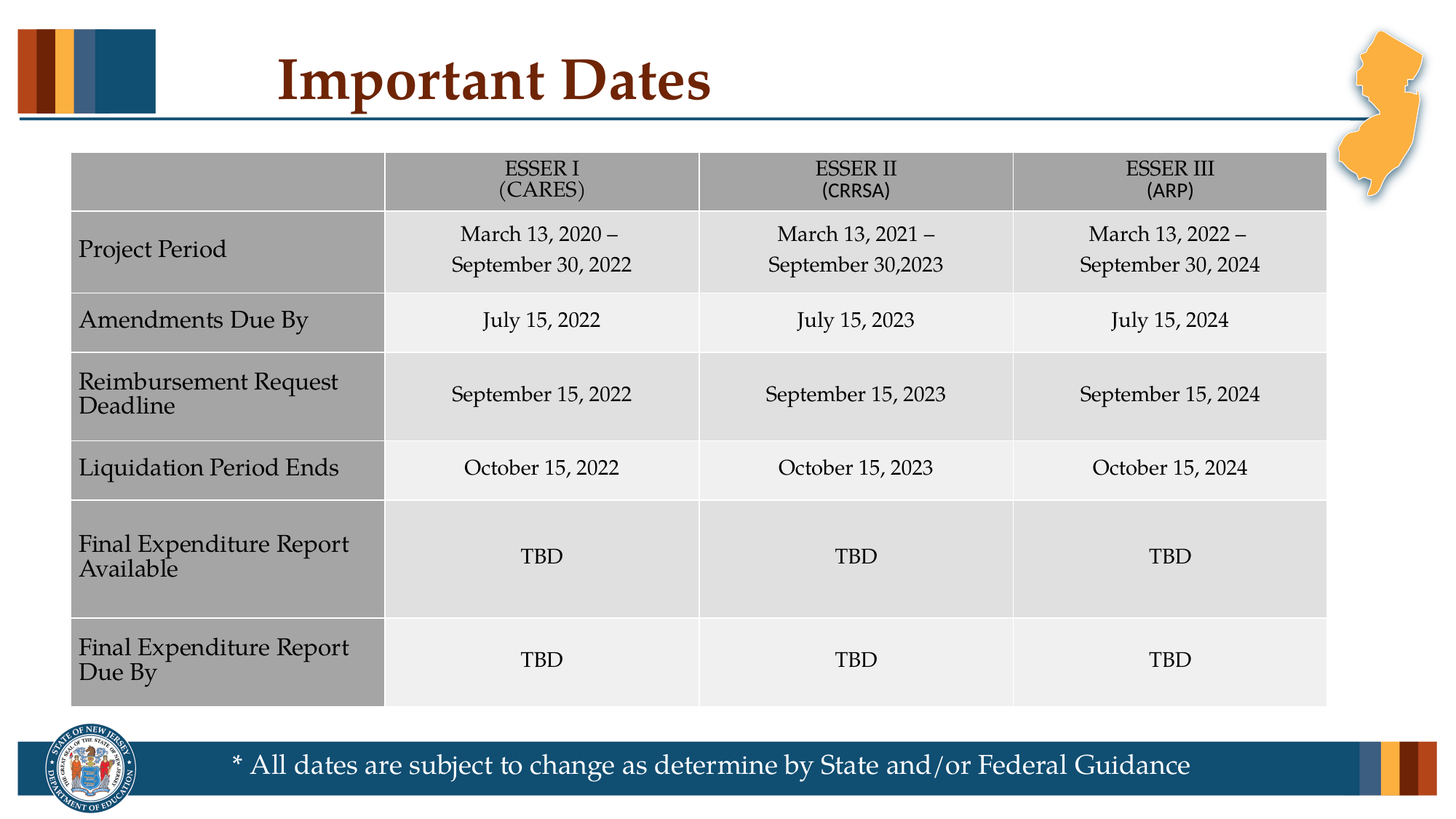

# Important Dates
|  | ESSER I (CARES) | ESSER II (CRRSA) | ESSER III (ARP) |
| --- | --- | --- | --- |
| Project Period | March 13, 2020 – September 30, 2022 | March 13, 2021 – September 30,2023 | March 13, 2022 – September 30, 2024 |
| Amendments Due By | July 15, 2022 | July 15, 2023 | July 15, 2024 |
| Reimbursement Request Deadline | September 15, 2022 | September 15, 2023 | September 15, 2024 |
| Liquidation Period Ends | October 15, 2022 | October 15, 2023 | October 15, 2024 |
| Final Expenditure Report Available | TBD | TBD | TBD |
| Final Expenditure Report Due By | TBD | TBD | TBD |
* All dates are subject to change as determine by State and/or Federal Guidance